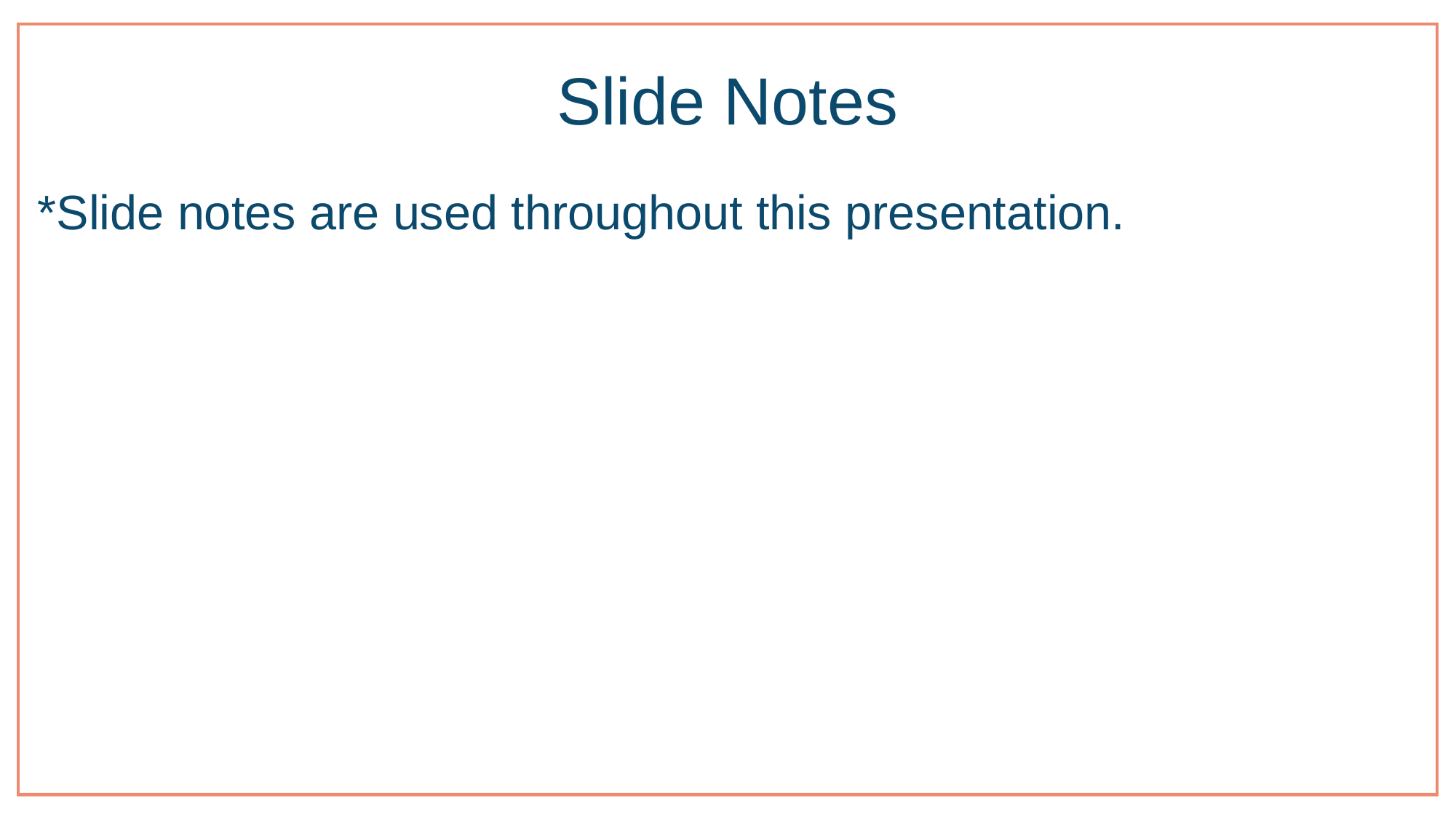

# Slide Notes
*Slide notes are used throughout this presentation.